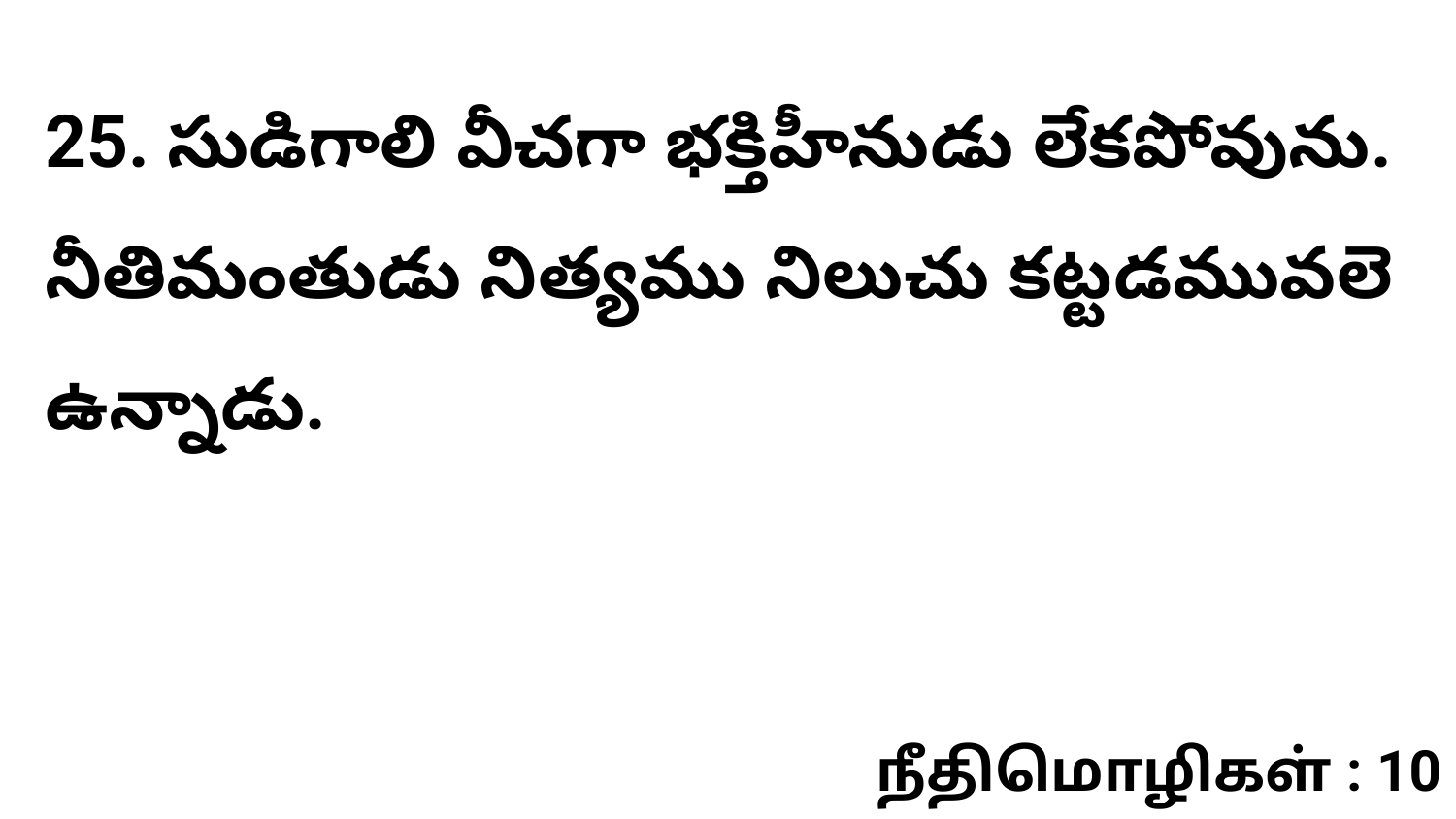

25. సుడిగాలి వీచగా భక్తిహీనుడు లేకపోవును. నీతిమంతుడు నిత్యము నిలుచు కట్టడమువలె ఉన్నాడు.
நீதிமொழிகள் : 10